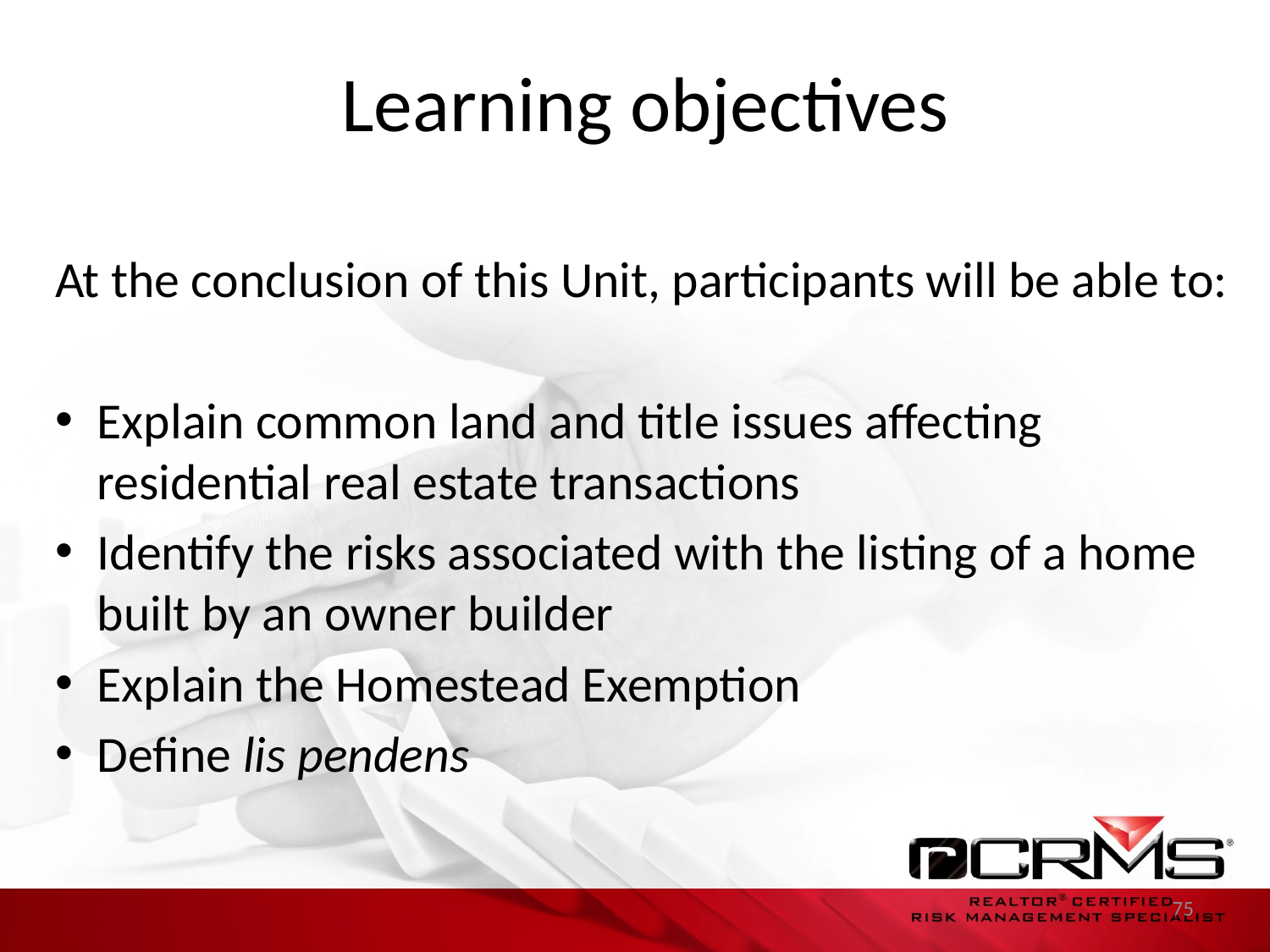

# Learning objectives

At the conclusion of this Unit, participants will be able to:

Explain common land and title issues affecting residential real estate transactions
Identify the risks associated with the listing of a home built by an owner builder
Explain the Homestead Exemption
Define lis pendens

75